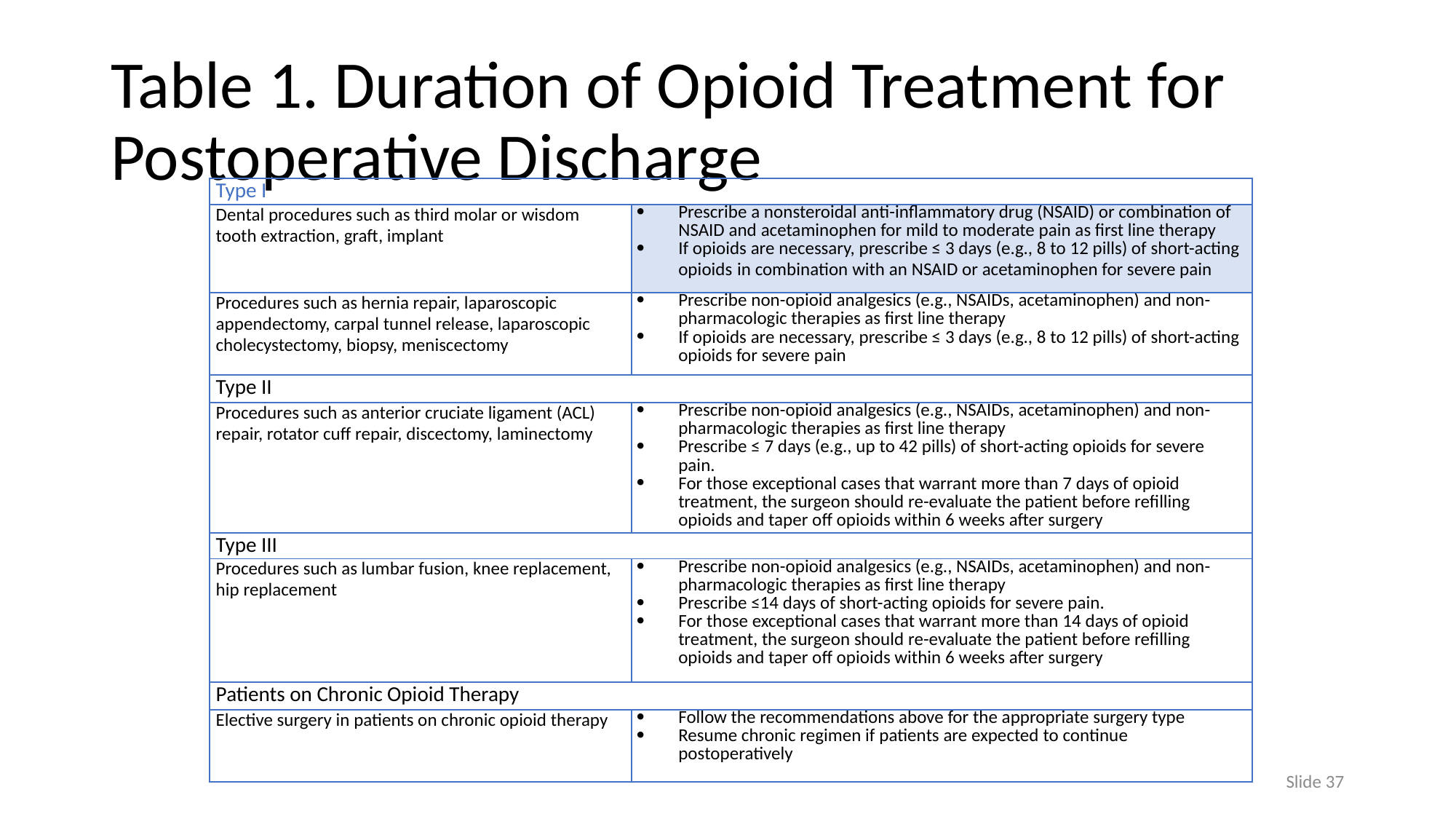

# Table 1. Duration of Opioid Treatment for Postoperative Discharge
| Type I |  |
| --- | --- |
| Dental procedures such as third molar or wisdom tooth extraction, graft, implant | Prescribe a nonsteroidal anti-inflammatory drug (NSAID) or combination of NSAID and acetaminophen for mild to moderate pain as first line therapy If opioids are necessary, prescribe ≤ 3 days (e.g., 8 to 12 pills) of short-acting opioids in combination with an NSAID or acetaminophen for severe pain |
| Procedures such as hernia repair, laparoscopic appendectomy, carpal tunnel release, laparoscopic cholecystectomy, biopsy, meniscectomy | Prescribe non-opioid analgesics (e.g., NSAIDs, acetaminophen) and non-pharmacologic therapies as first line therapy If opioids are necessary, prescribe ≤ 3 days (e.g., 8 to 12 pills) of short-acting opioids for severe pain |
| Type II |  |
| Procedures such as anterior cruciate ligament (ACL) repair, rotator cuff repair, discectomy, laminectomy | Prescribe non-opioid analgesics (e.g., NSAIDs, acetaminophen) and non-pharmacologic therapies as first line therapy Prescribe ≤ 7 days (e.g., up to 42 pills) of short-acting opioids for severe pain. For those exceptional cases that warrant more than 7 days of opioid treatment, the surgeon should re-evaluate the patient before refilling opioids and taper off opioids within 6 weeks after surgery |
| Type III |  |
| Procedures such as lumbar fusion, knee replacement, hip replacement | Prescribe non-opioid analgesics (e.g., NSAIDs, acetaminophen) and non-pharmacologic therapies as first line therapy Prescribe ≤14 days of short-acting opioids for severe pain. For those exceptional cases that warrant more than 14 days of opioid treatment, the surgeon should re-evaluate the patient before refilling opioids and taper off opioids within 6 weeks after surgery |
| Patients on Chronic Opioid Therapy |  |
| Elective surgery in patients on chronic opioid therapy | Follow the recommendations above for the appropriate surgery type Resume chronic regimen if patients are expected to continue postoperatively |
 Slide 37